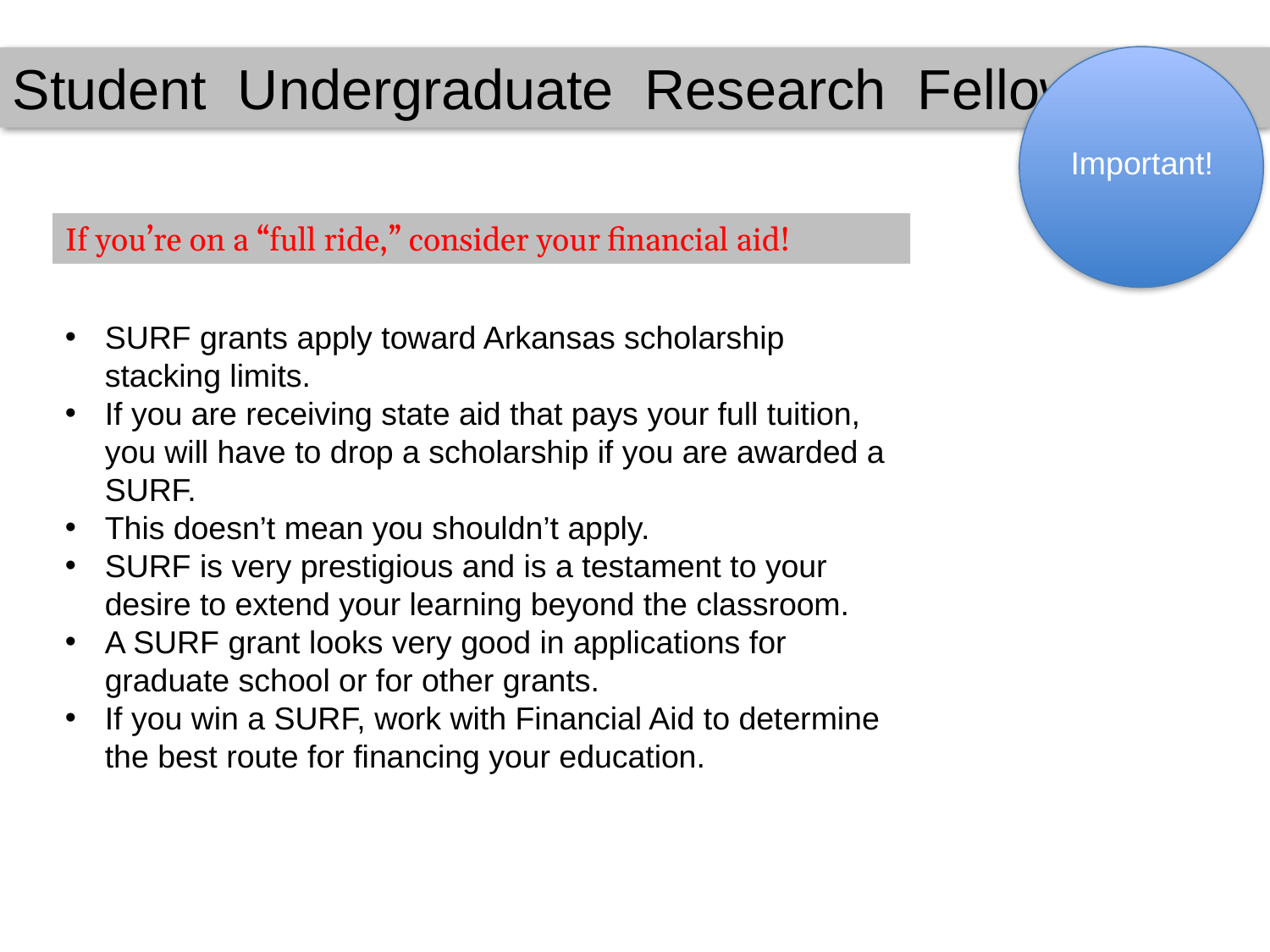

Student  Undergraduate  Research  Fellowship
Important!
If you’re on a “full ride,” consider your financial aid!
SURF grants apply toward Arkansas scholarship stacking limits.
If you are receiving state aid that pays your full tuition, you will have to drop a scholarship if you are awarded a SURF.
This doesn’t mean you shouldn’t apply.
SURF is very prestigious and is a testament to your desire to extend your learning beyond the classroom.
A SURF grant looks very good in applications for graduate school or for other grants.
If you win a SURF, work with Financial Aid to determine the best route for financing your education.